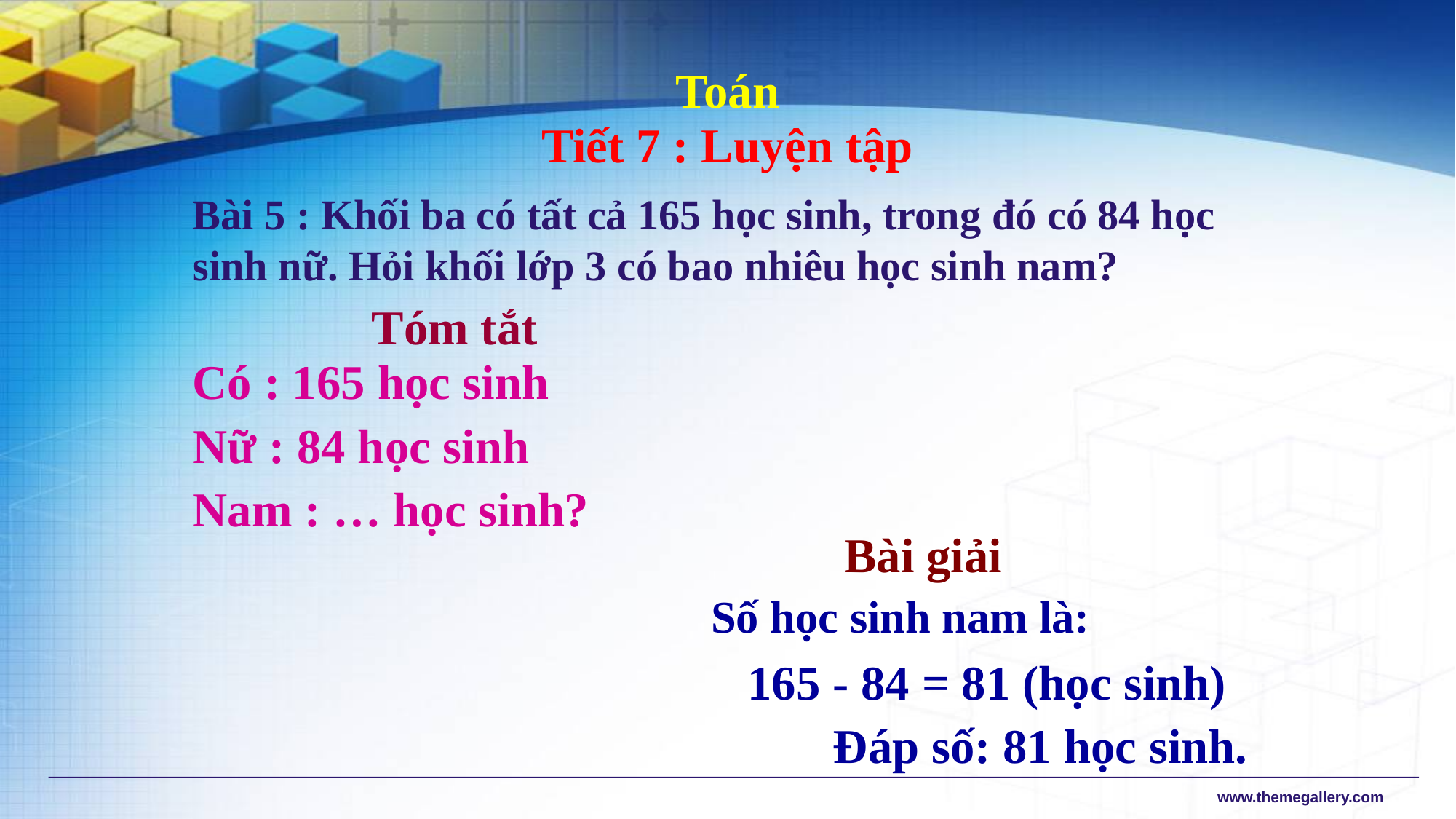

Toán
Tiết 7 : Luyện tập
Bài 5 : Khối ba có tất cả 165 học sinh, trong đó có 84 học sinh nữ. Hỏi khối lớp 3 có bao nhiêu học sinh nam?
Tóm tắt
Có : 165 học sinh
Nữ : 84 học sinh
Nam : … học sinh?
Bài giải
Số học sinh nam là:
   165 - 84 = 81 (học sinh)
          Đáp số: 81 học sinh.
www.themegallery.com